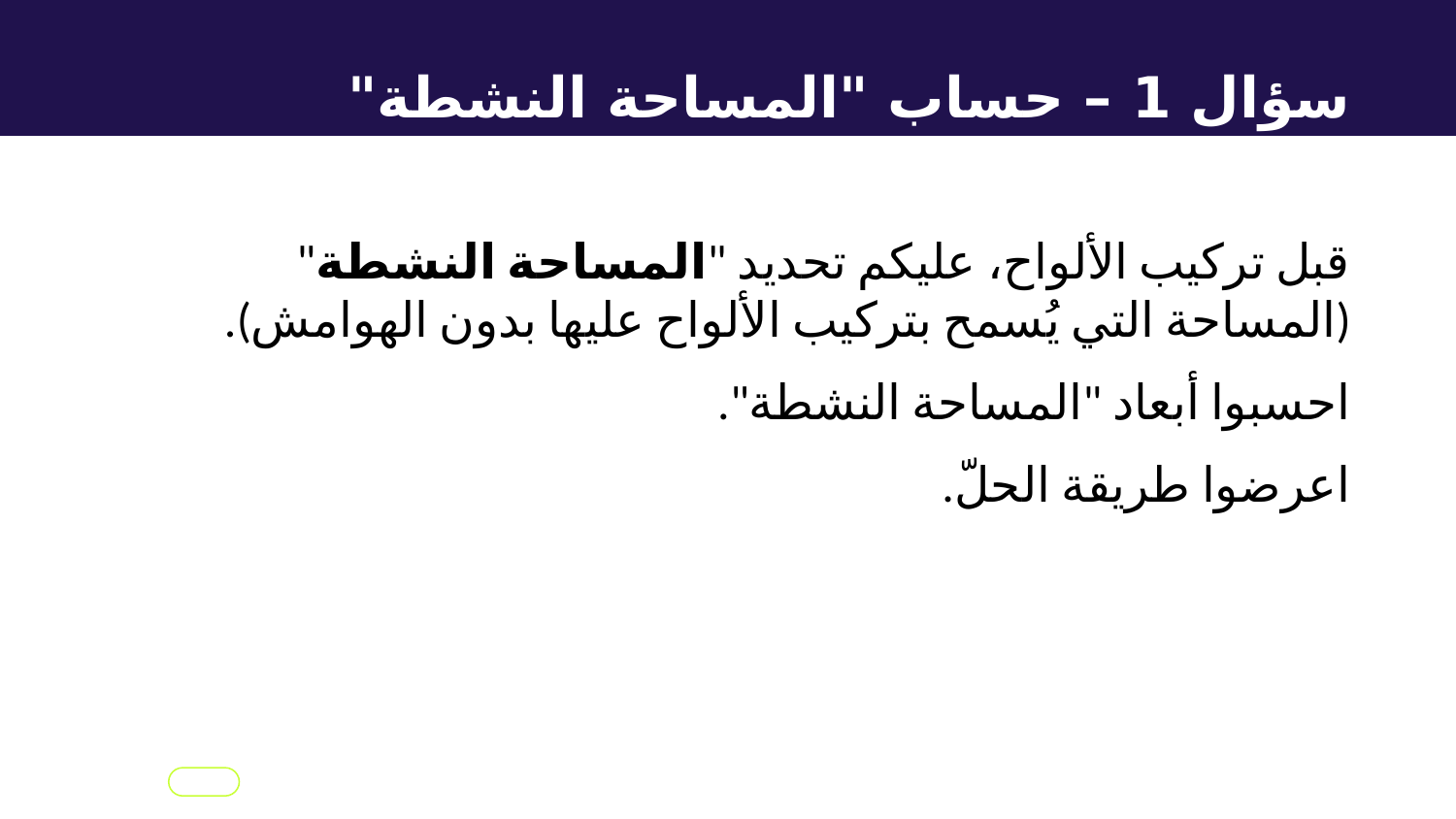

سؤال 1 – حساب "المساحة النشطة"
قبل تركيب الألواح، عليكم تحديد "المساحة النشطة" (المساحة التي يُسمح بتركيب الألواح عليها بدون الهوامش).
احسبوا أبعاد "المساحة النشطة".
اعرضوا طريقة الحلّ.